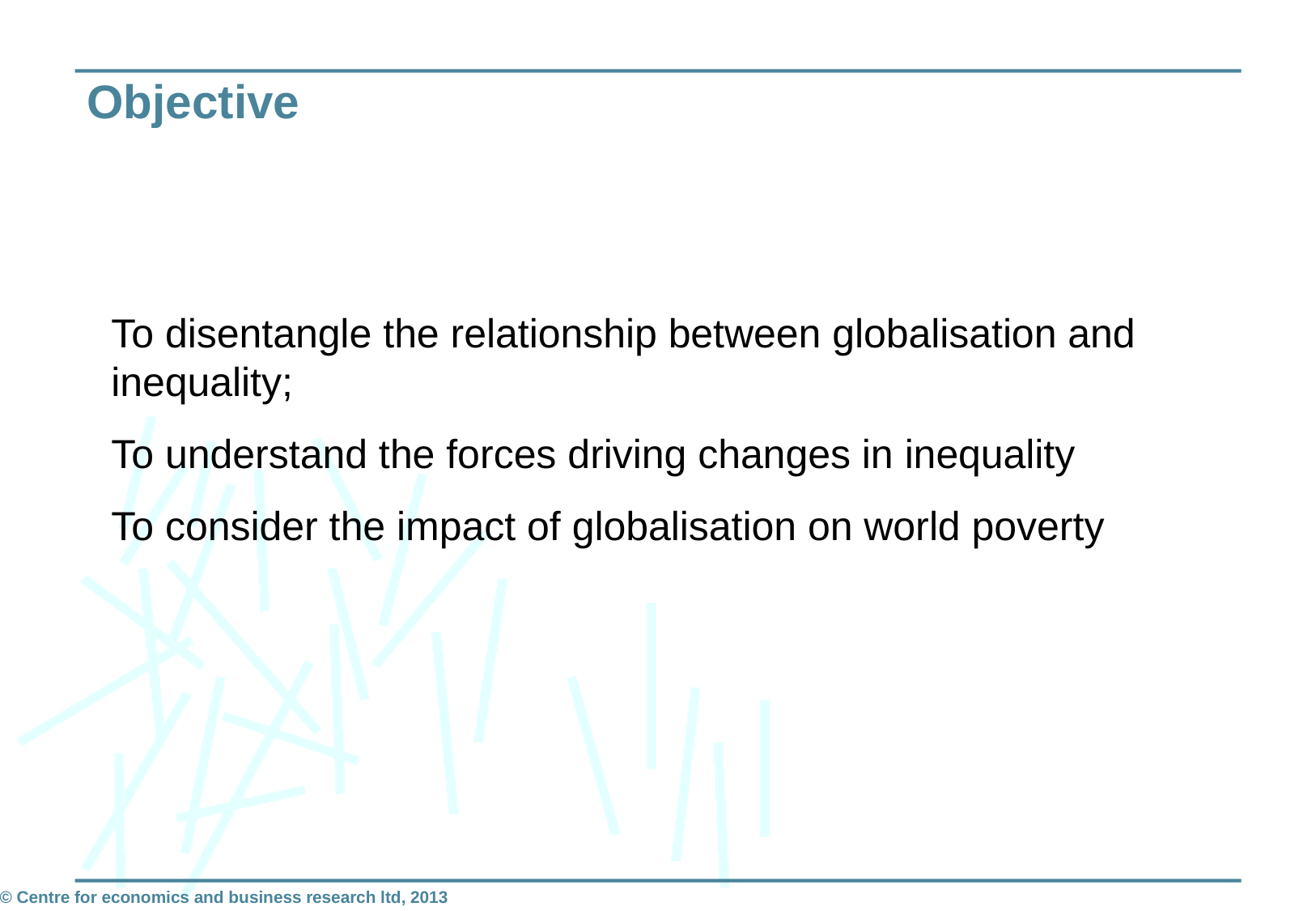

# Objective
To disentangle the relationship between globalisation and inequality;
To understand the forces driving changes in inequality
To consider the impact of globalisation on world poverty